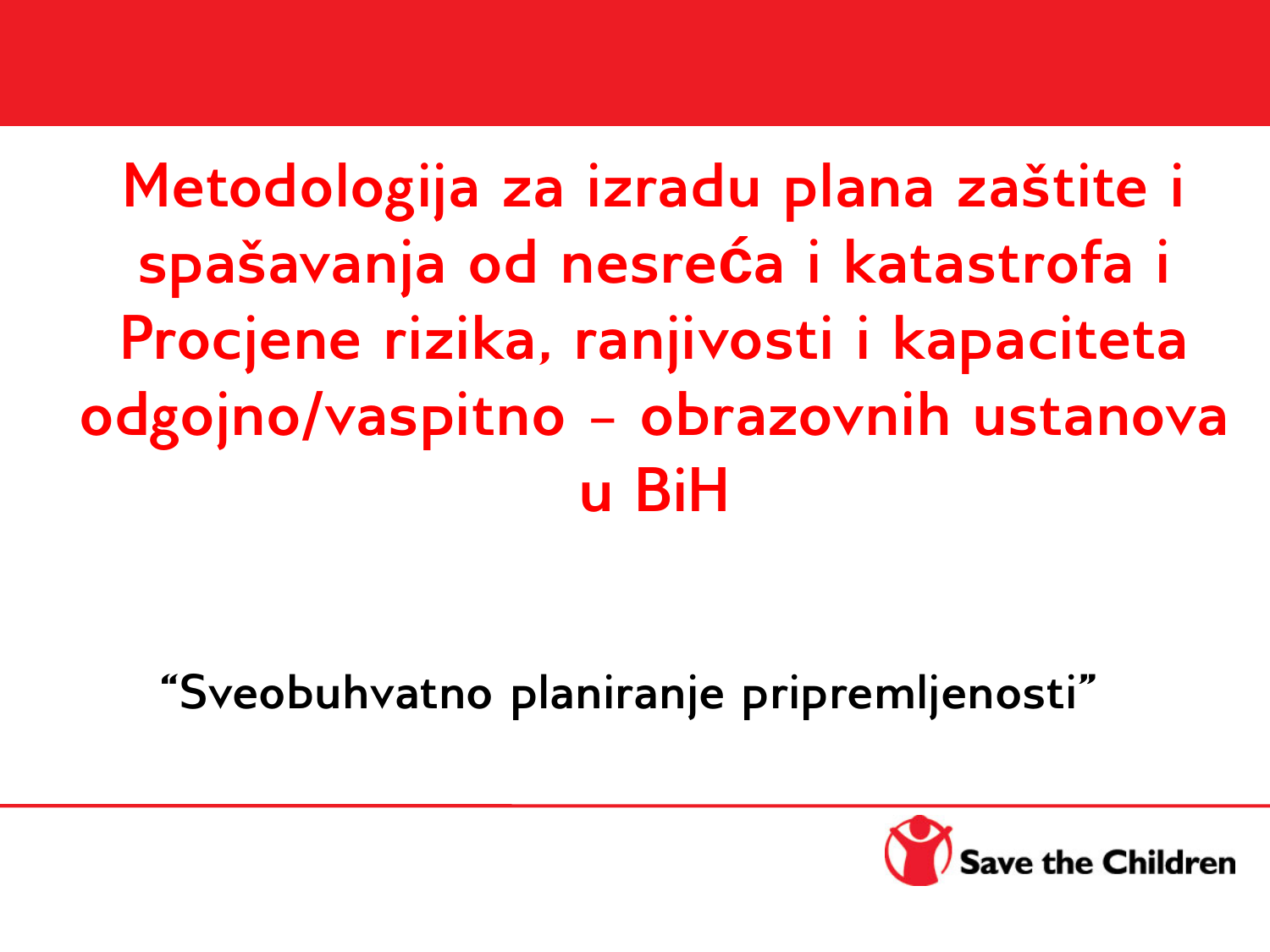

# Metodologija za izradu plana zaštite i spašavanja od nesreća i katastrofa i Procjene rizika, ranjivosti i kapaciteta odgojno/vaspitno – obrazovnih ustanova u BiH “Sveobuhvatno planiranje pripremljenosti” -